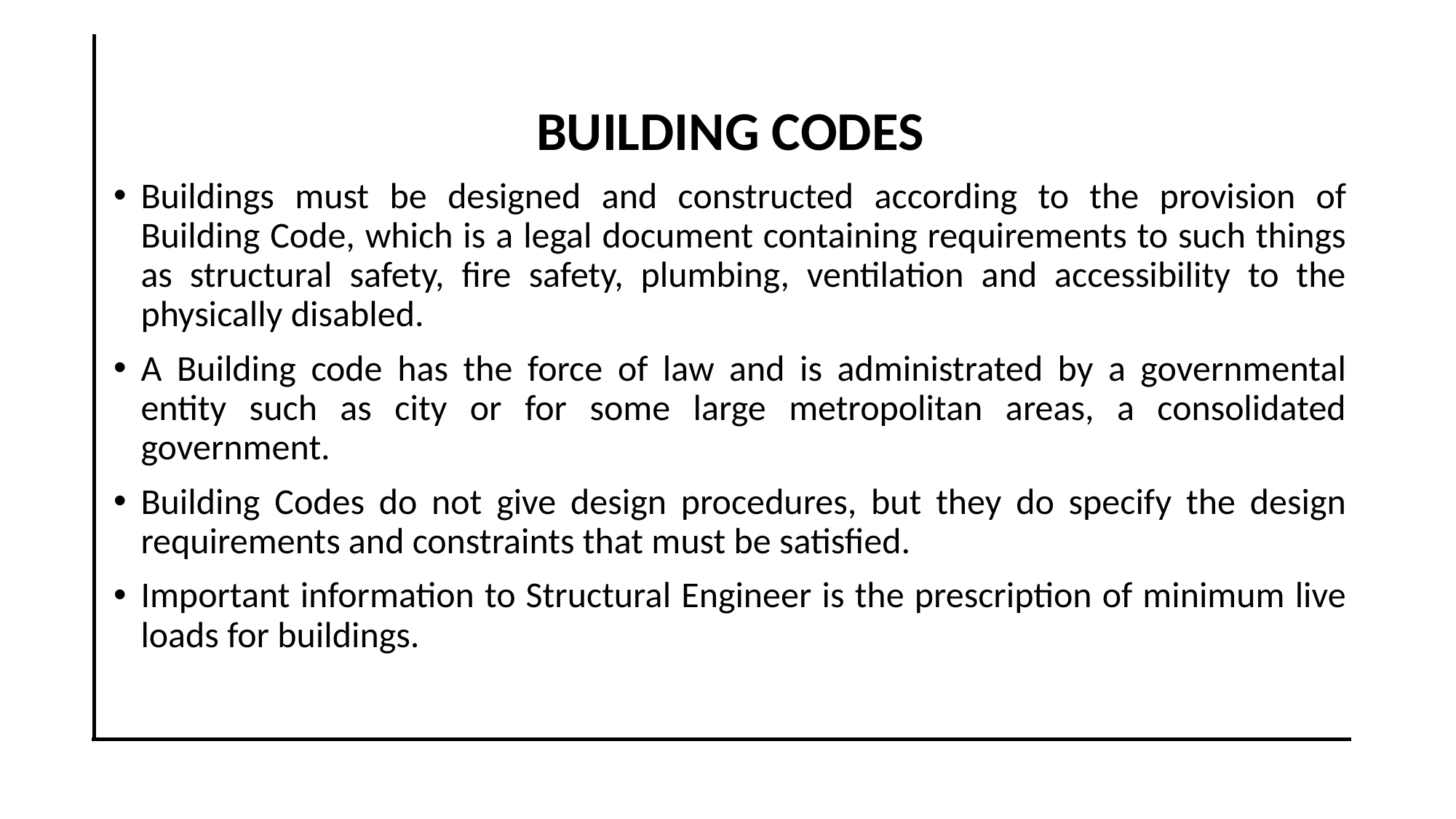

BUILDING CODES
Buildings must be designed and constructed according to the provision of Building Code, which is a legal document containing requirements to such things as structural safety, fire safety, plumbing, ventilation and accessibility to the physically disabled.
A Building code has the force of law and is administrated by a governmental entity such as city or for some large metropolitan areas, a consolidated government.
Building Codes do not give design procedures, but they do specify the design requirements and constraints that must be satisfied.
Important information to Structural Engineer is the prescription of minimum live loads for buildings.